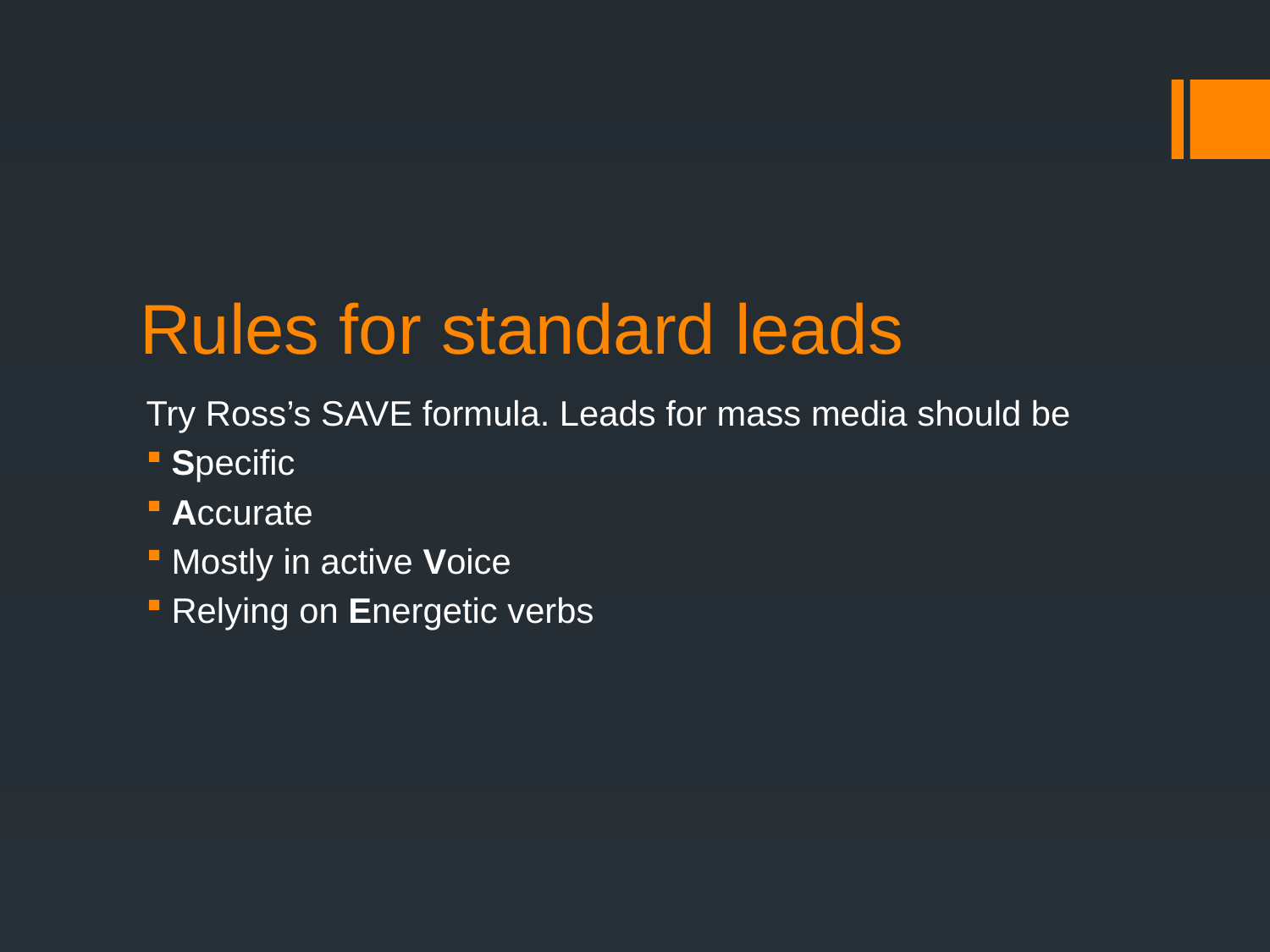

# Rules for standard leads
Try Ross’s SAVE formula. Leads for mass media should be
Specific
Accurate
Mostly in active Voice
Relying on Energetic verbs